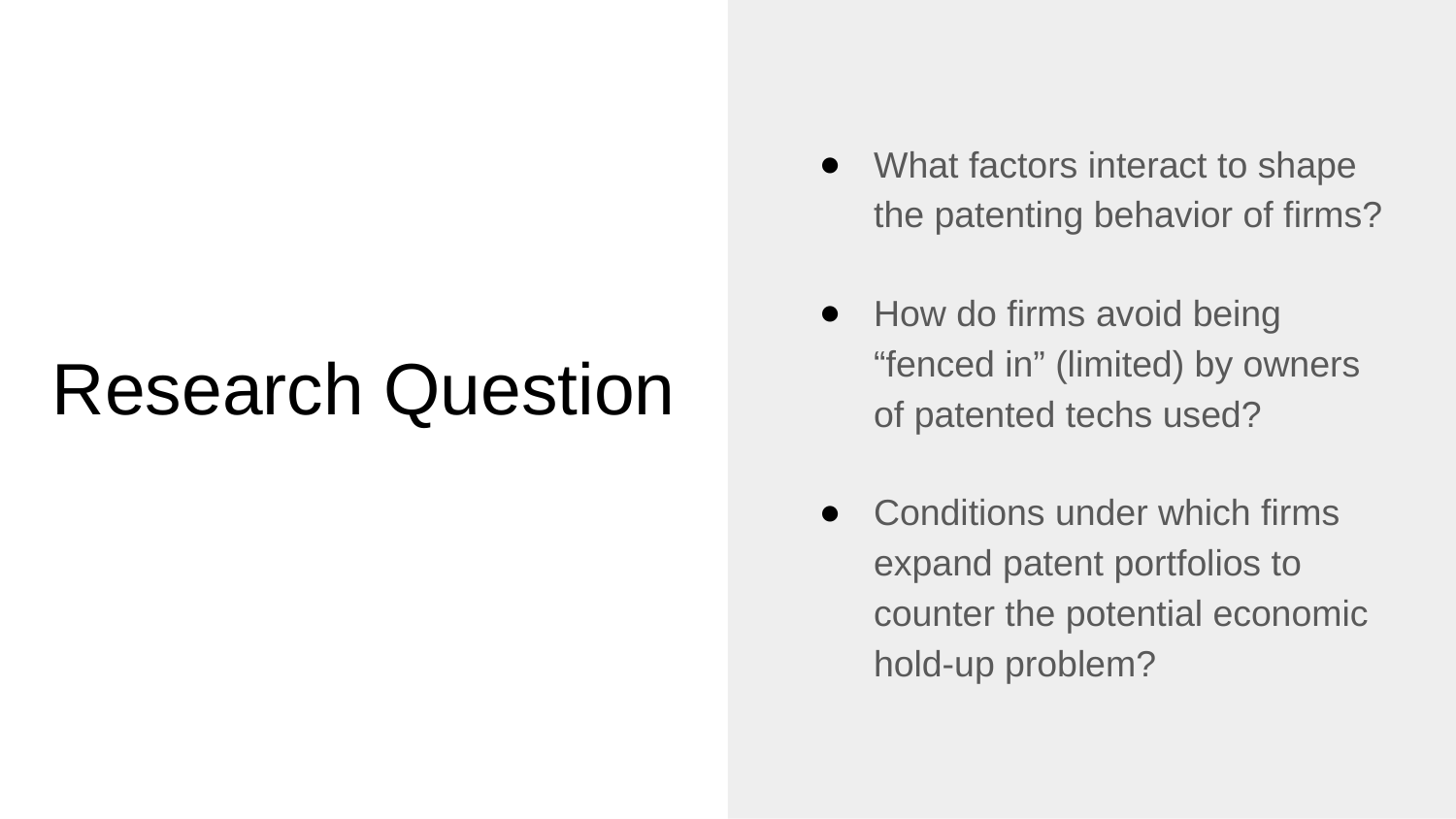

What factors interact to shape the patenting behavior of firms?
How do firms avoid being “fenced in” (limited) by owners of patented techs used?
Conditions under which firms expand patent portfolios to counter the potential economic hold-up problem?
# Research Question